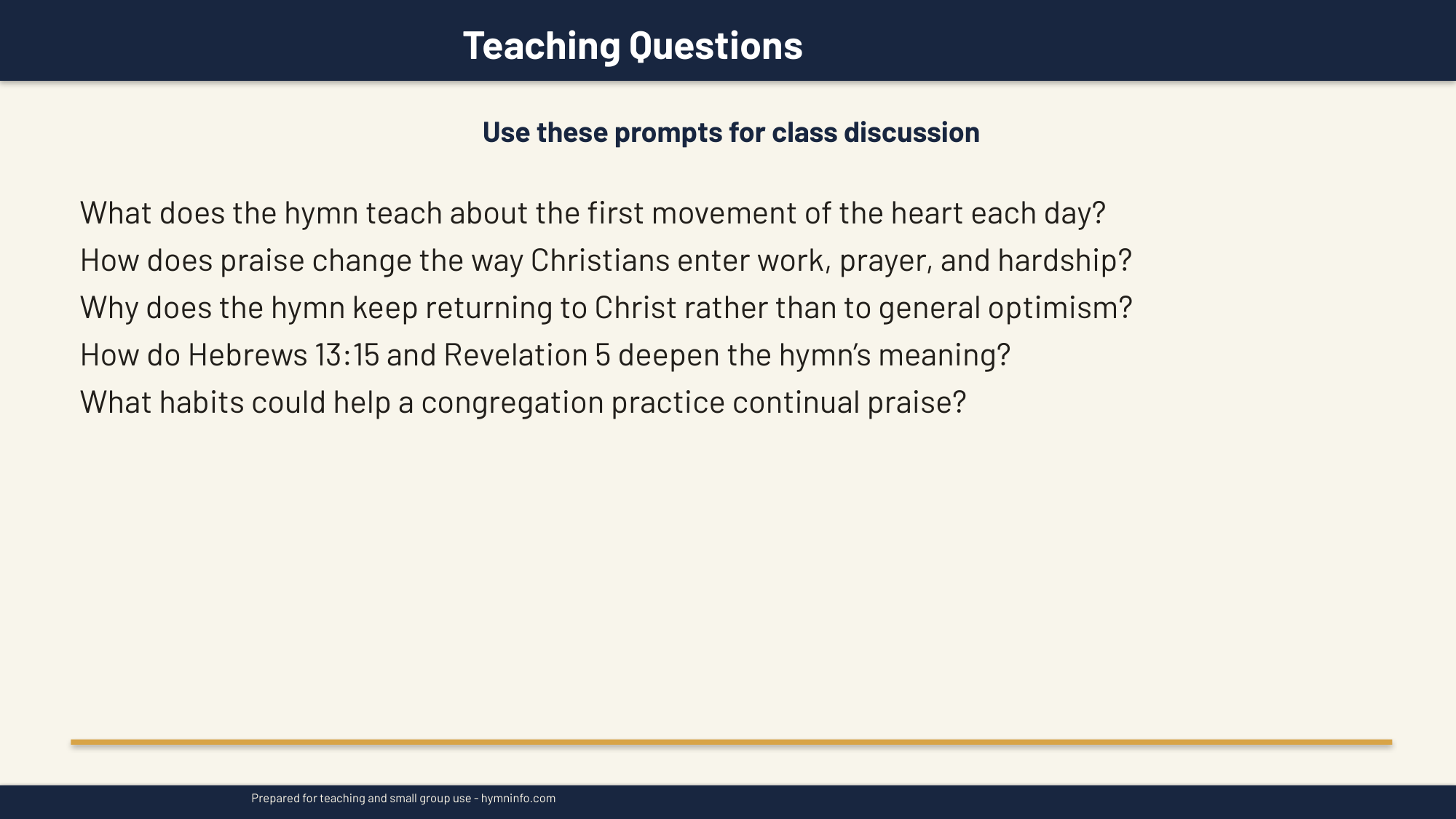

Teaching Questions
Use these prompts for class discussion
What does the hymn teach about the first movement of the heart each day?
How does praise change the way Christians enter work, prayer, and hardship?
Why does the hymn keep returning to Christ rather than to general optimism?
How do Hebrews 13:15 and Revelation 5 deepen the hymn’s meaning?
What habits could help a congregation practice continual praise?

Prepared for teaching and small group use - hymninfo.com